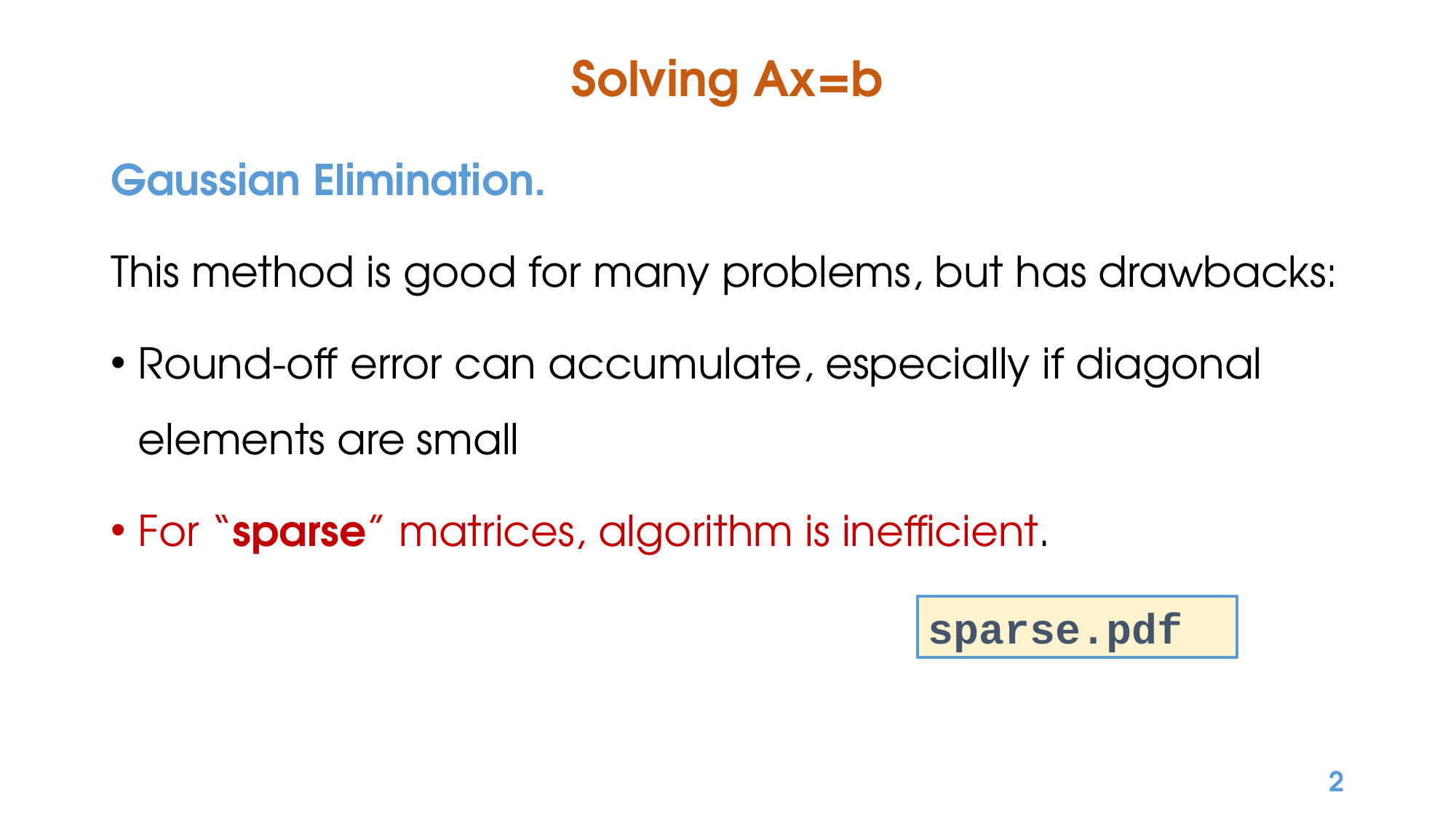

# Solving Ax=b
Gaussian Elimination.
This method is good for many problems, but has drawbacks:
Round-off error can accumulate, especially if diagonal elements are small
For “sparse” matrices, algorithm is inefficient.

sparse.pdf
2